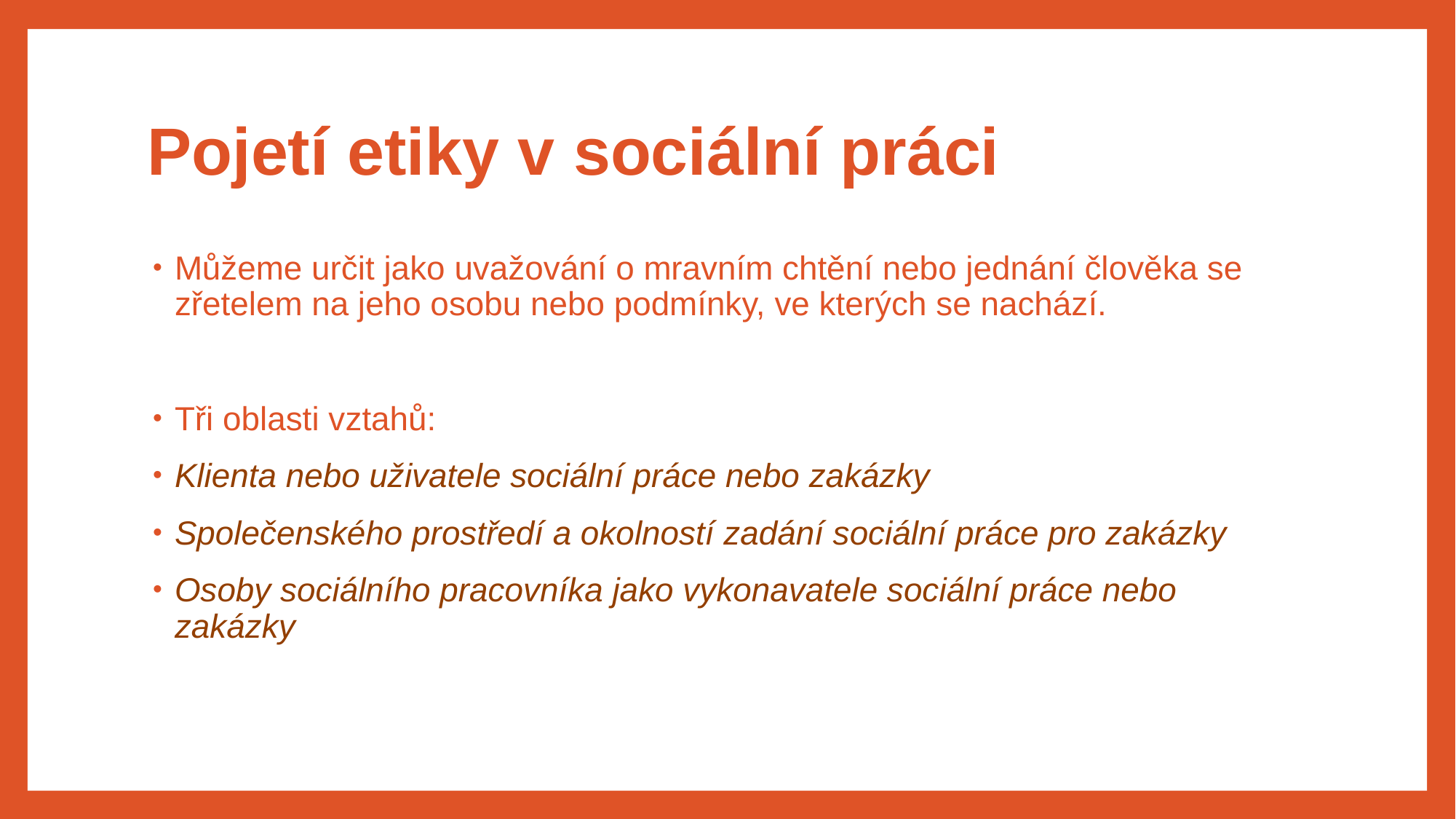

# Pojetí etiky v sociální práci
Můžeme určit jako uvažování o mravním chtění nebo jednání člověka se zřetelem na jeho osobu nebo podmínky, ve kterých se nachází.

Tři oblasti vztahů:
Klienta nebo uživatele sociální práce nebo zakázky
Společenského prostředí a okolností zadání sociální práce pro zakázky
Osoby sociálního pracovníka jako vykonavatele sociální práce nebo zakázky